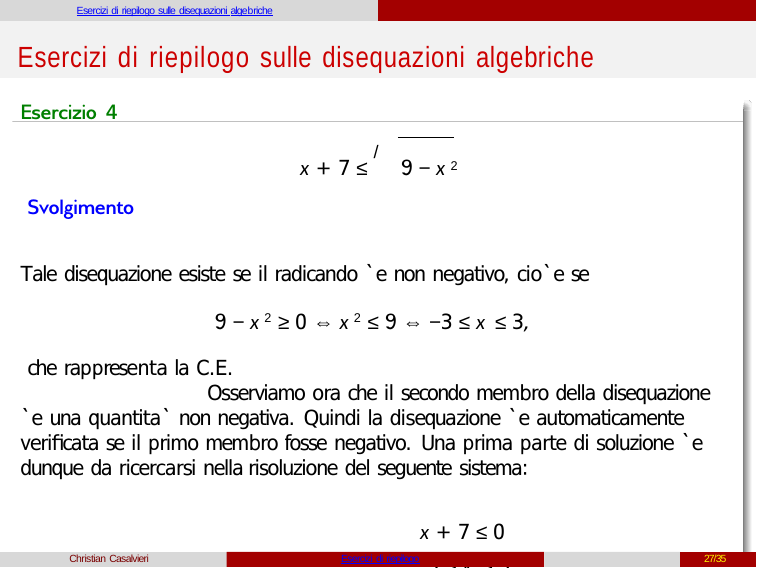

Esercizi di riepilogo sulle disequazioni algebriche

# Esercizi di riepilogo sulle disequazioni algebriche
Esercizio 4
x + 7 ≤ /9 − x 2
Svolgimento

Tale disequazione esiste se il radicando `e non negativo, cio`e se
9 − x 2 ≥ 0 ⇔ x 2 ≤ 9 ⇔ −3 ≤ x  ≤ 3, che rappresenta la C.E.
Osserviamo ora che il secondo membro della disequazione `e una quantita` non negativa. Quindi la disequazione `e automaticamente verificata se il primo membro fosse negativo. Una prima parte di soluzione `e dunque da ricercarsi nella risoluzione del seguente sistema:

 x + 7 ≤ 0
−3 ≤ x  ≤ 3

Christian Casalvieri
Esercizi di riepilogo
27/35